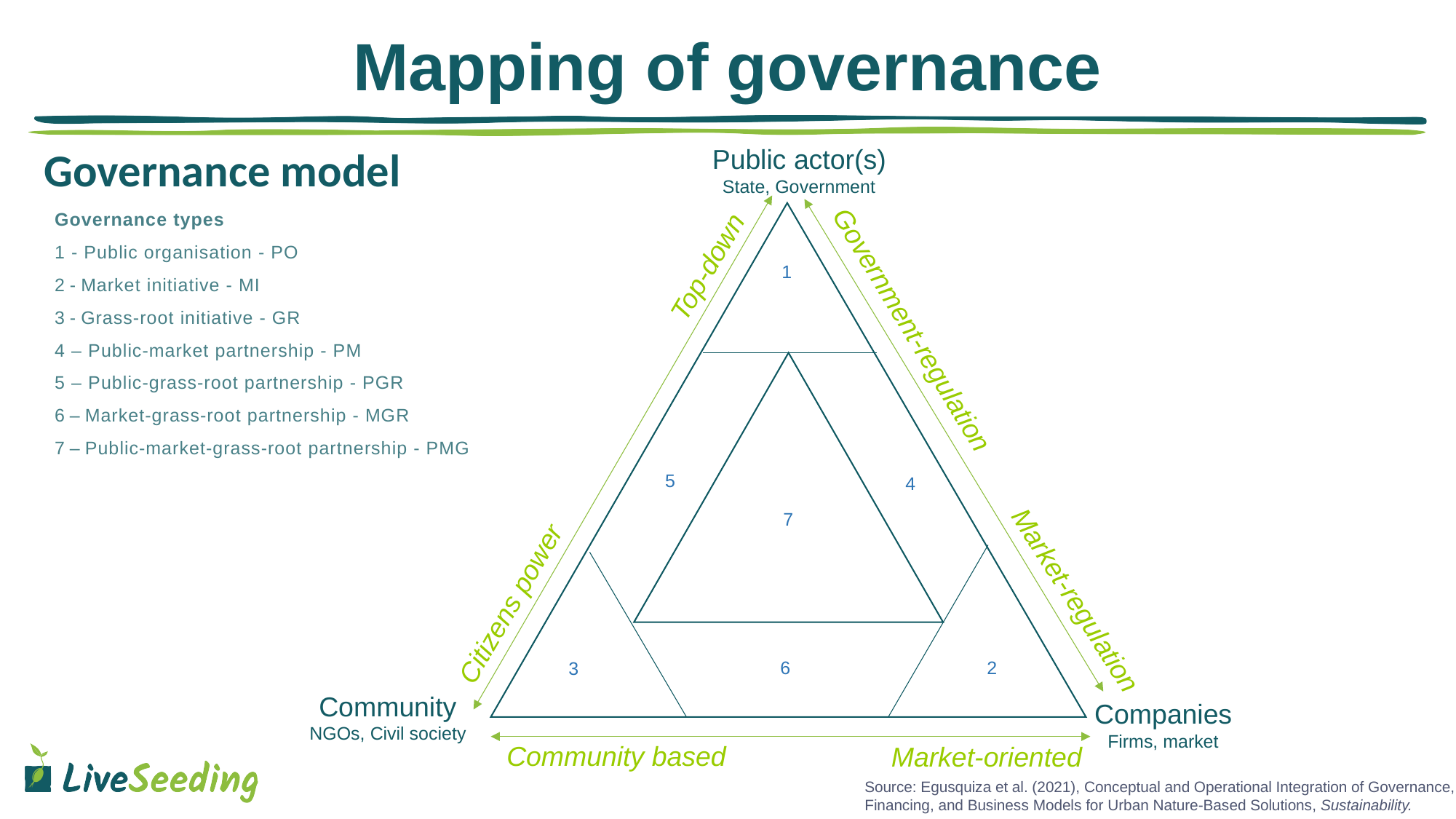

# Mapping of governance
Governance model
Public actor(s)
State, Government

Community
NGOs, Civil society
Companies
Firms, market
Top-down
1
Government-regulation
5
4
7
Market-regulation
2
6
3
Citizens power
Community based
Market-oriented
Governance types
1 - Public organisation - PO
2 - Market initiative - MI
3 - Grass-root initiative - GR
4 – Public-market partnership - PM
5 – Public-grass-root partnership - PGR
6 – Market-grass-root partnership - MGR
7 – Public-market-grass-root partnership - PMG
Source: Egusquiza et al. (2021), Conceptual and Operational Integration of Governance, Financing, and Business Models for Urban Nature-Based Solutions, Sustainability.